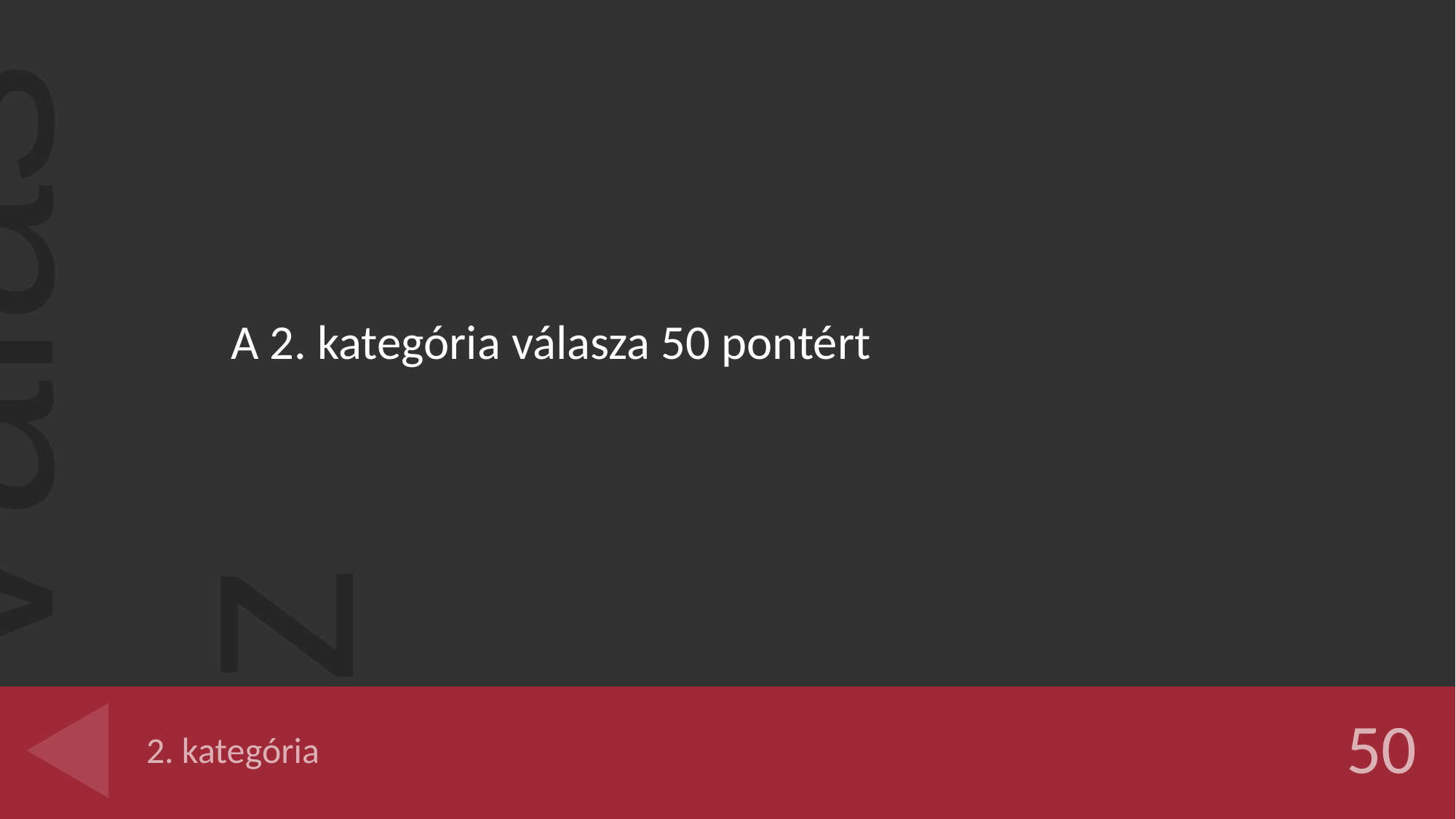

A 2. kategória válasza 50 pontért
# 2. kategória
50